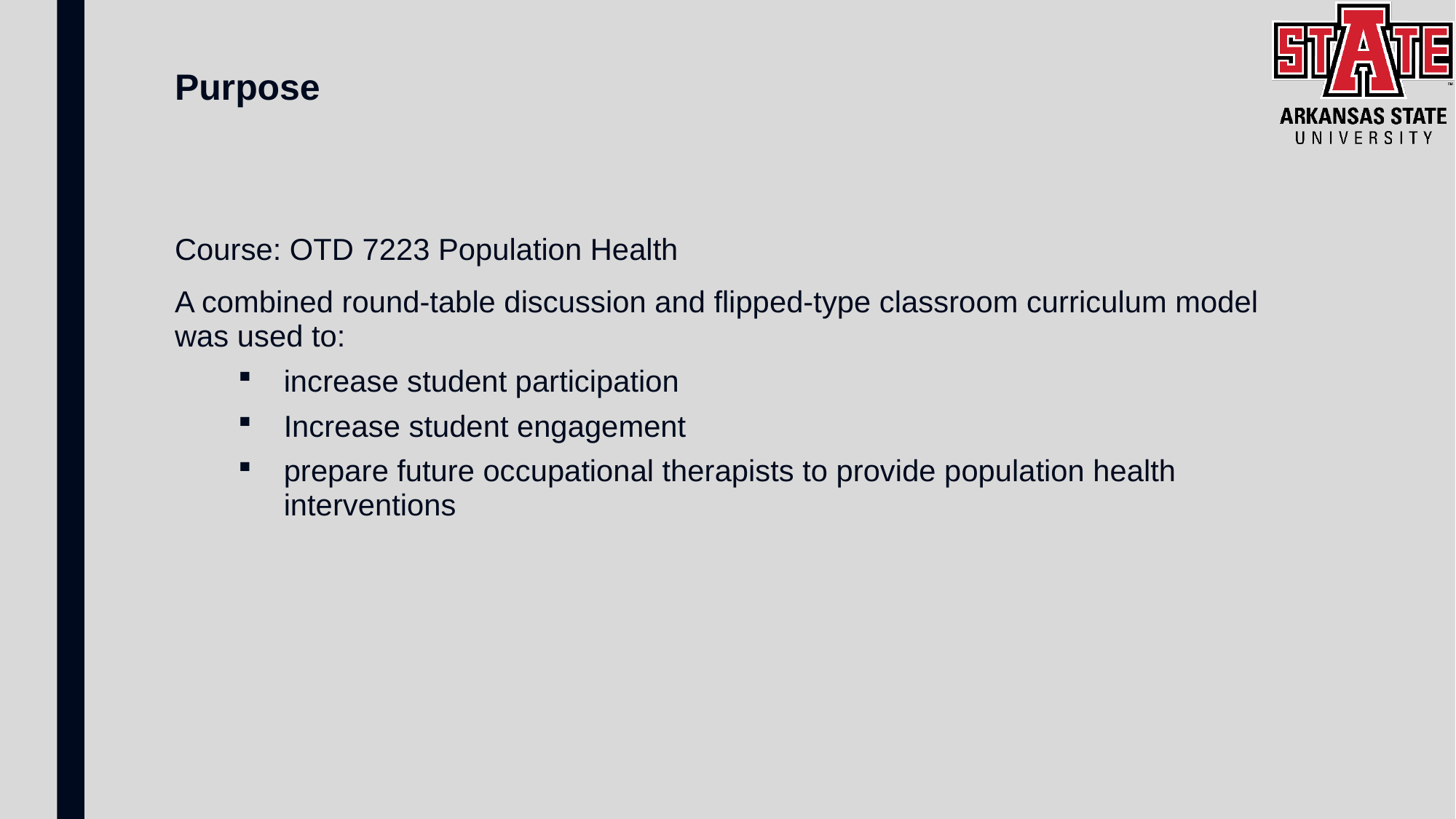

# Purpose

Course: OTD 7223 Population Health
A combined round-table discussion and flipped-type classroom curriculum model was used to:
increase student participation
Increase student engagement
prepare future occupational therapists to provide population health interventions